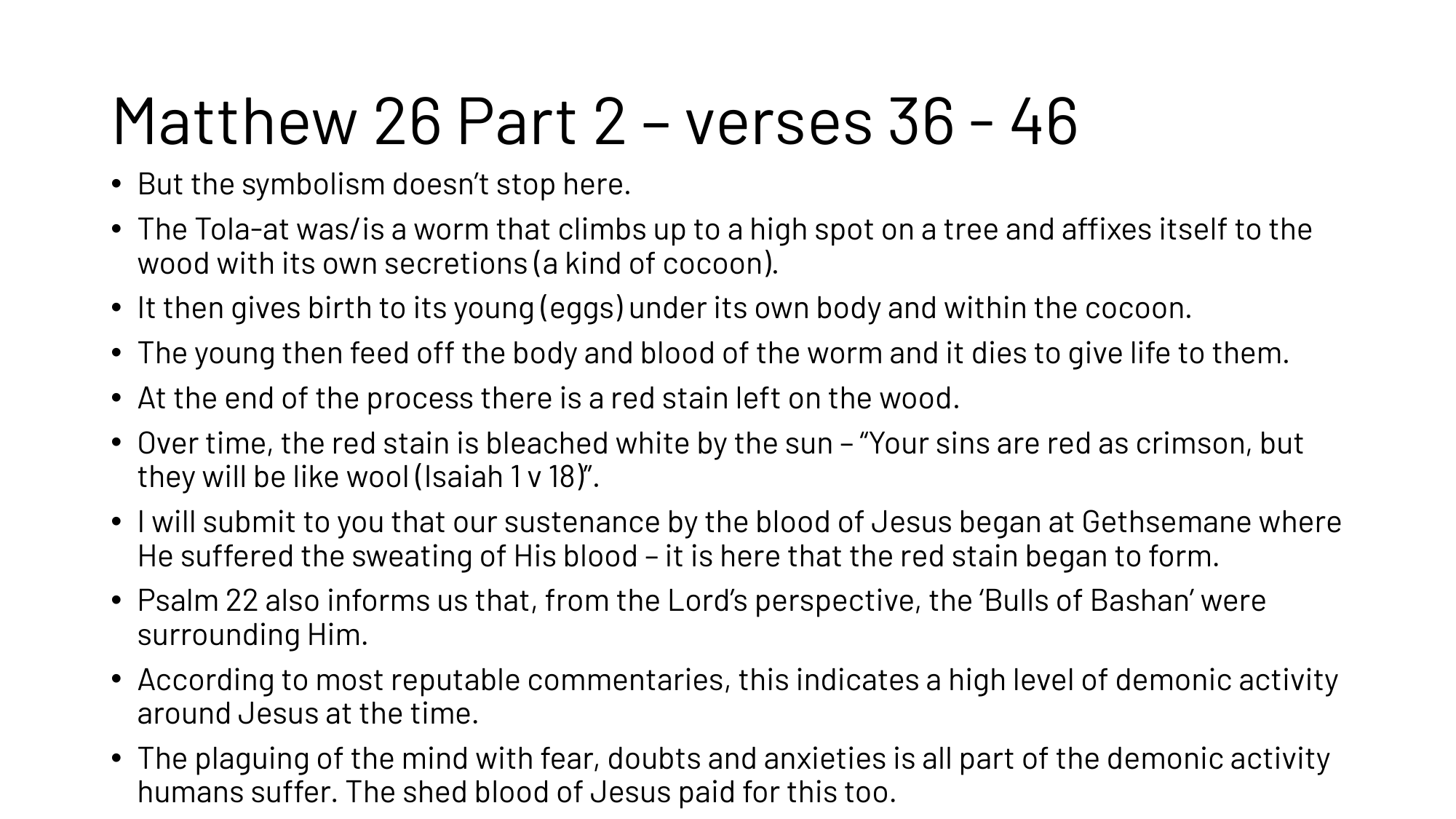

# Matthew 26 Part 2 – verses 36 - 46
But the symbolism doesn’t stop here.
The Tola-at was/is a worm that climbs up to a high spot on a tree and affixes itself to the wood with its own secretions (a kind of cocoon).
It then gives birth to its young (eggs) under its own body and within the cocoon.
The young then feed off the body and blood of the worm and it dies to give life to them.
At the end of the process there is a red stain left on the wood.
Over time, the red stain is bleached white by the sun – “Your sins are red as crimson, but they will be like wool (Isaiah 1 v 18)”.
I will submit to you that our sustenance by the blood of Jesus began at Gethsemane where He suffered the sweating of His blood – it is here that the red stain began to form.
Psalm 22 also informs us that, from the Lord’s perspective, the ‘Bulls of Bashan’ were surrounding Him.
According to most reputable commentaries, this indicates a high level of demonic activity around Jesus at the time.
The plaguing of the mind with fear, doubts and anxieties is all part of the demonic activity humans suffer. The shed blood of Jesus paid for this too.